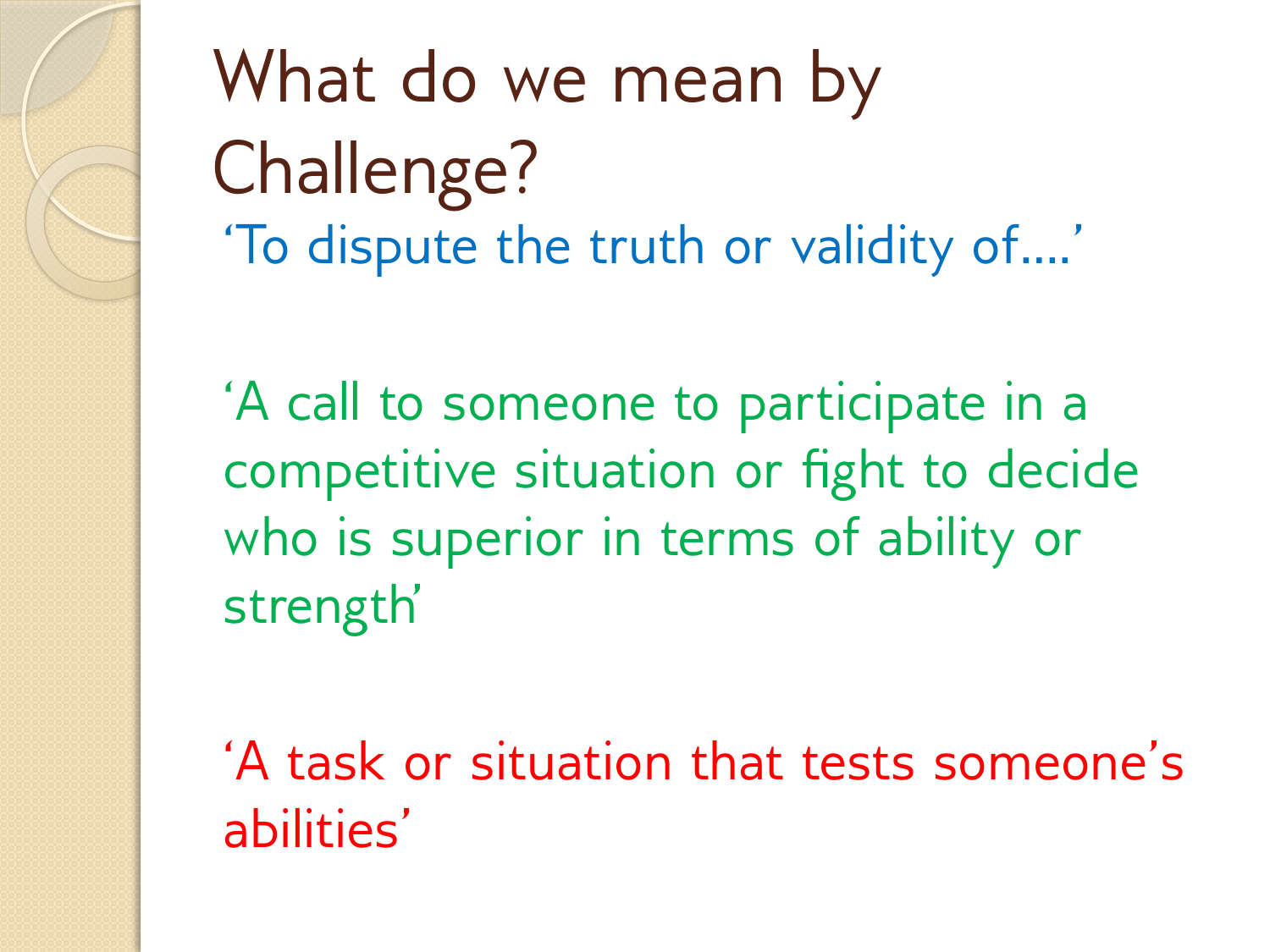

# What do we mean by Challenge?
‘To dispute the truth or validity of….’

‘A call to someone to participate in a competitive situation or fight to decide who is superior in terms of ability or strength’

‘A task or situation that tests someone’s abilities’